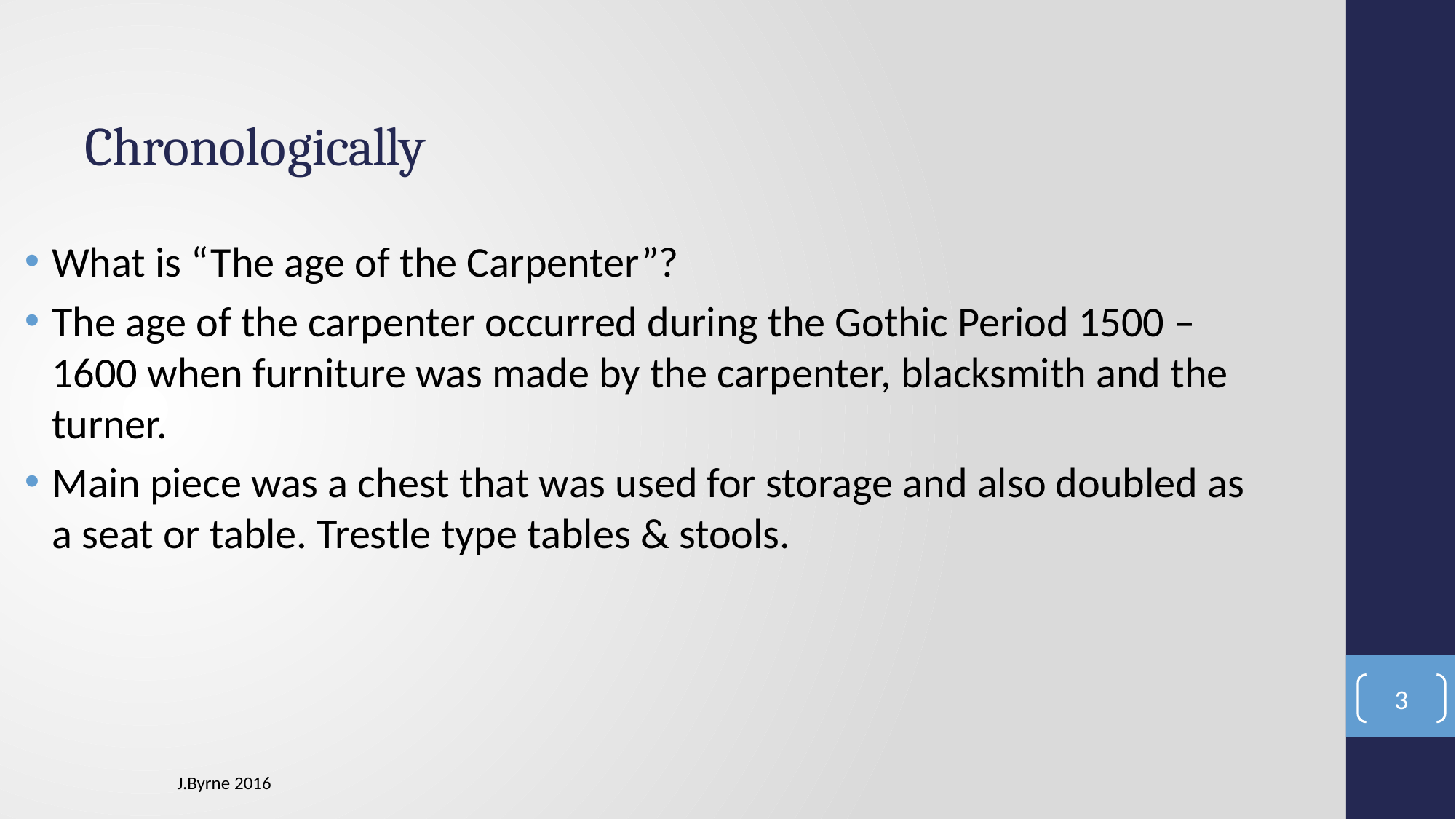

# Chronologically
What is “The age of the Carpenter”?
The age of the carpenter occurred during the Gothic Period 1500 – 1600 when furniture was made by the carpenter, blacksmith and the turner.
Main piece was a chest that was used for storage and also doubled as a seat or table. Trestle type tables & stools.
3
J.Byrne 2016